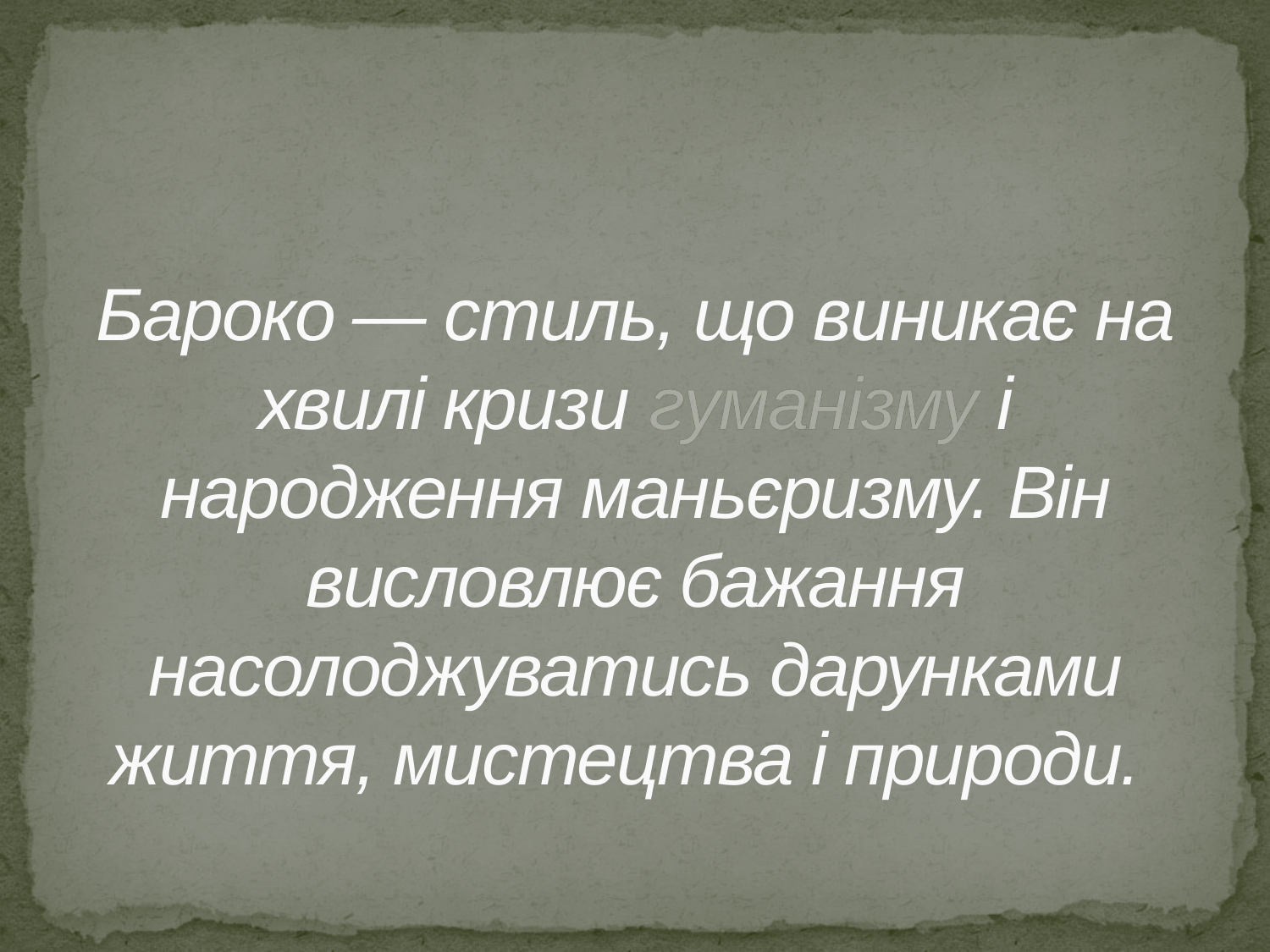

# Бароко — стиль, що виникає на хвилі кризи гуманізму і народження маньєризму. Він висловлює бажання насолоджуватись дарунками життя, мистецтва і природи.